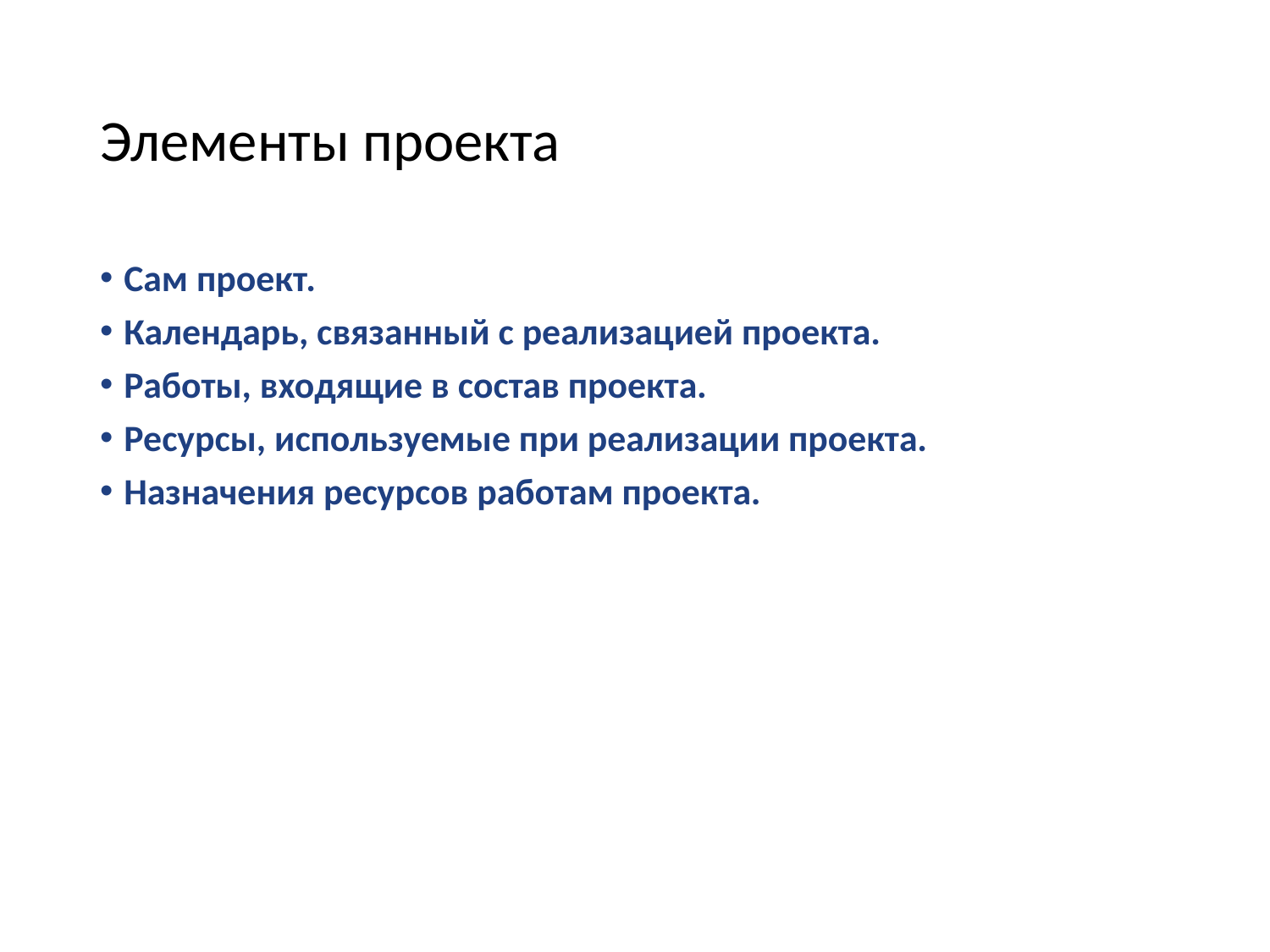

# Элементы проекта
Сам проект.
Календарь, связанный с реализацией проекта.
Работы, входящие в состав проекта.
Ресурсы, используемые при реализации проекта.
Назначения ресурсов работам проекта.